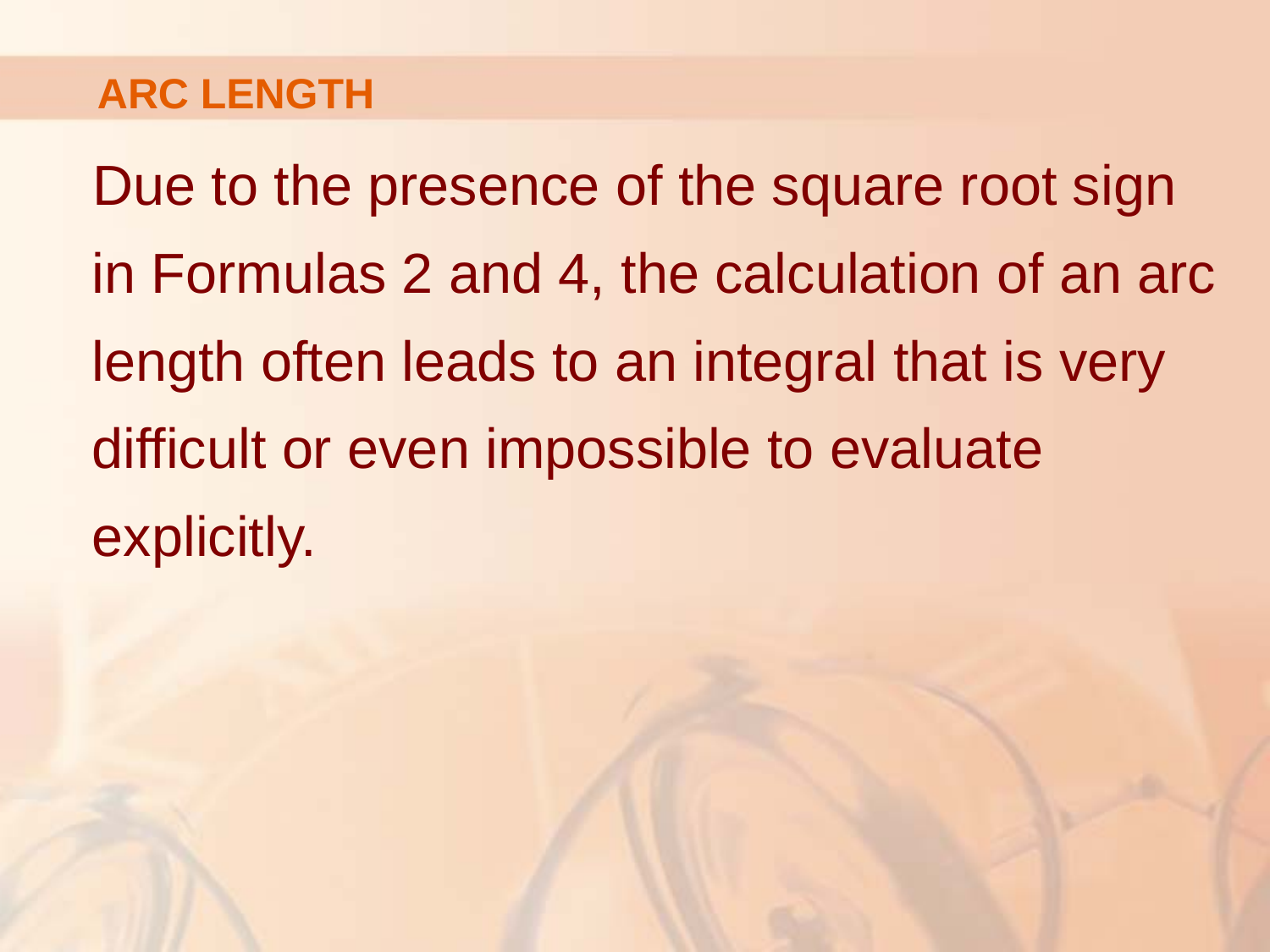

# ARC LENGTH
Due to the presence of the square root sign
in Formulas 2 and 4, the calculation of an arc length often leads to an integral that is very difficult or even impossible to evaluate explicitly.